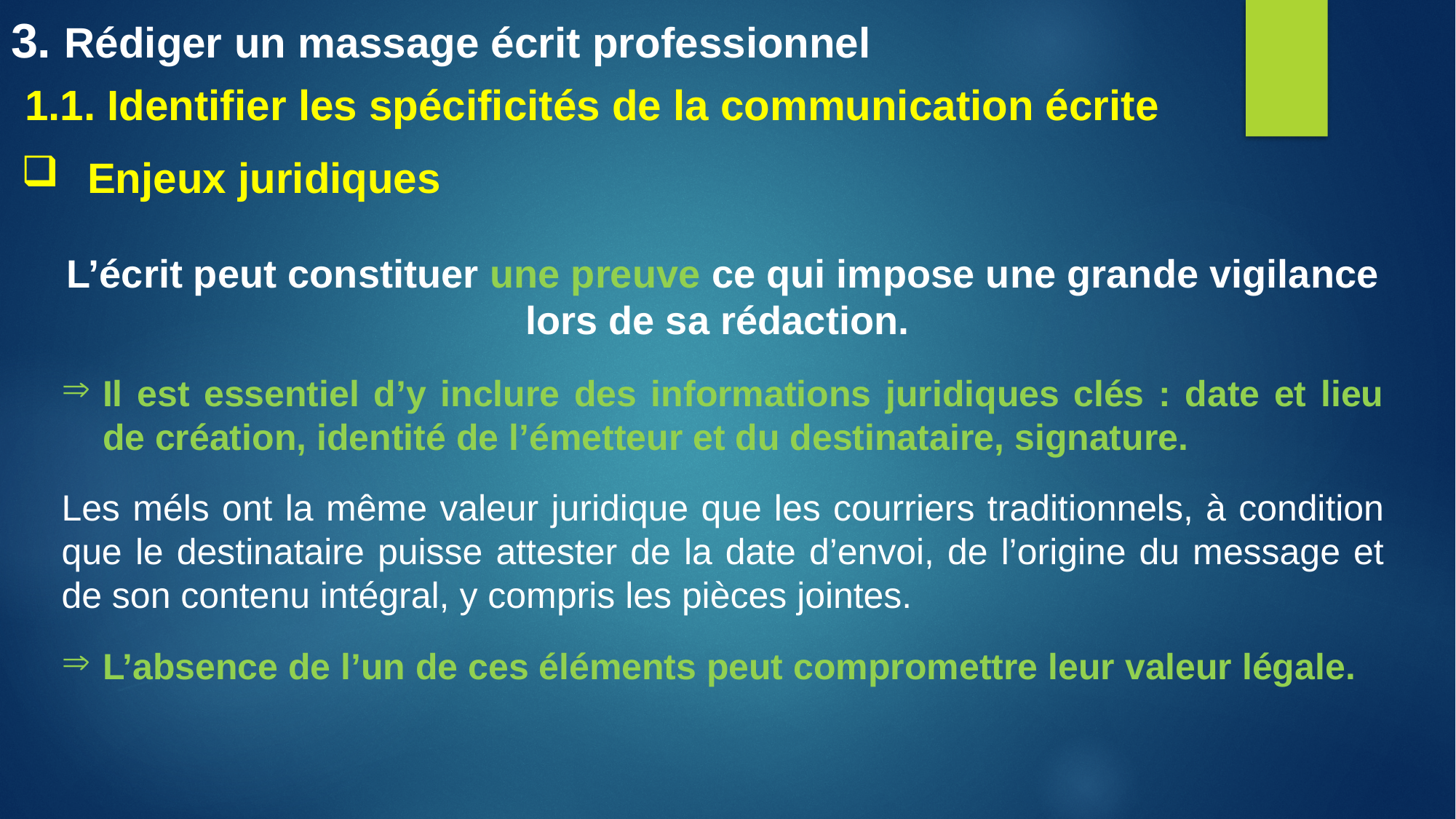

# 3. Rédiger un massage écrit professionnel
1.1. Identifier les spécificités de la communication écrite
 Enjeux juridiques
L’écrit peut constituer une preuve ce qui impose une grande vigilance lors de sa rédaction.
Il est essentiel d’y inclure des informations juridiques clés : date et lieu de création, identité de l’émetteur et du destinataire, signature.
Les méls ont la même valeur juridique que les courriers traditionnels, à condition que le destinataire puisse attester de la date d’envoi, de l’origine du message et de son contenu intégral, y compris les pièces jointes.
L’absence de l’un de ces éléments peut compromettre leur valeur légale.